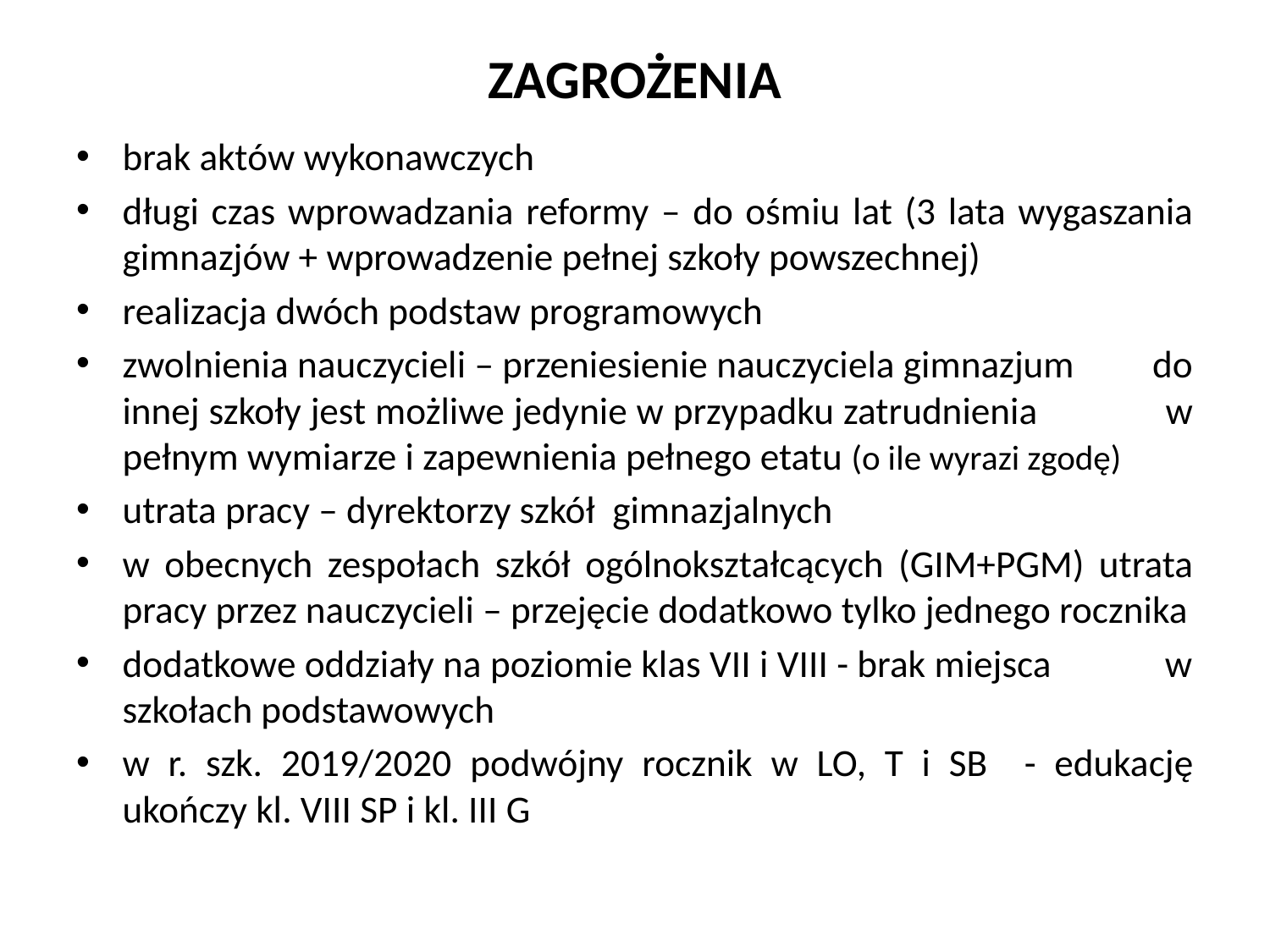

# ZAGROŻENIA
brak aktów wykonawczych
długi czas wprowadzania reformy – do ośmiu lat (3 lata wygaszania gimnazjów + wprowadzenie pełnej szkoły powszechnej)
realizacja dwóch podstaw programowych
zwolnienia nauczycieli – przeniesienie nauczyciela gimnazjum         do innej szkoły jest możliwe jedynie w przypadku zatrudnienia              w pełnym wymiarze i zapewnienia pełnego etatu (o ile wyrazi zgodę)
utrata pracy – dyrektorzy szkół  gimnazjalnych
w obecnych zespołach szkół ogólnokształcących (GIM+PGM) utrata pracy przez nauczycieli – przejęcie dodatkowo tylko jednego rocznika
dodatkowe oddziały na poziomie klas VII i VIII - brak miejsca             w szkołach podstawowych
w r. szk. 2019/2020 podwójny rocznik w LO, T i SB  - edukację ukończy kl. VIII SP i kl. III G